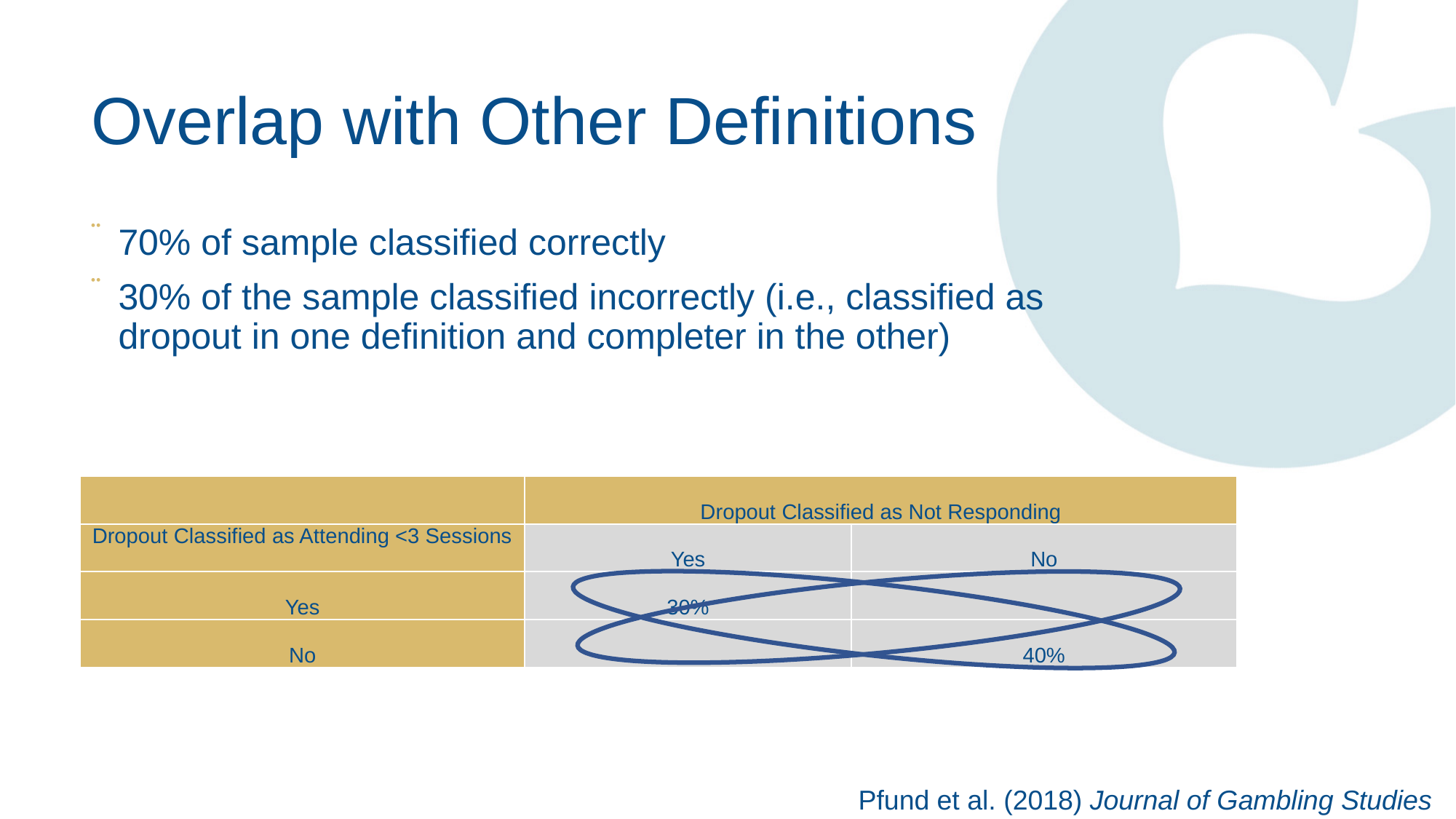

# Overlap with Other Definitions
70% of sample classified correctly
30% of the sample classified incorrectly (i.e., classified as dropout in one definition and completer in the other)
|  | Dropout Classified as Not Responding |  |
| --- | --- | --- |
| Dropout Classified as Attending <3 Sessions | Yes | No |
| Yes | 30% |  |
| No |  | 40% |

Pfund et al. (2018) Journal of Gambling Studies